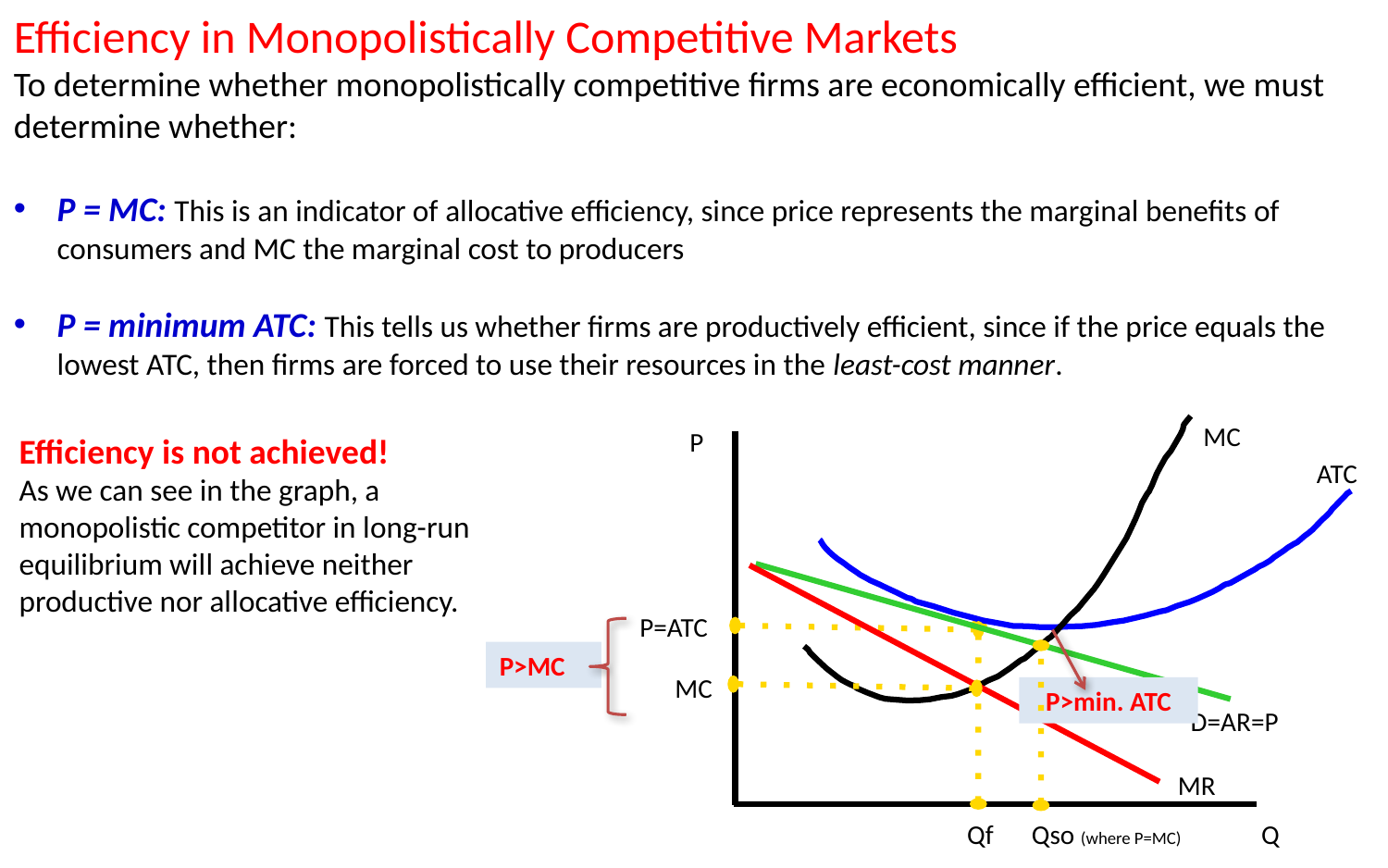

Efficiency in Monopolistically Competitive Markets
To determine whether monopolistically competitive firms are economically efficient, we must determine whether:

P = MC: This is an indicator of allocative efficiency, since price represents the marginal benefits of consumers and MC the marginal cost to producers

P = minimum ATC: This tells us whether firms are productively efficient, since if the price equals the lowest ATC, then firms are forced to use their resources in the least-cost manner.
MC

P
ATC

P=ATC
P>MC
MC
P>min. ATC
D=AR=P
MR
Qf
Qso (where P=MC)
Q

Efficiency is not achieved!
As we can see in the graph, a monopolistic competitor in long-run equilibrium will achieve neither productive nor allocative efficiency.